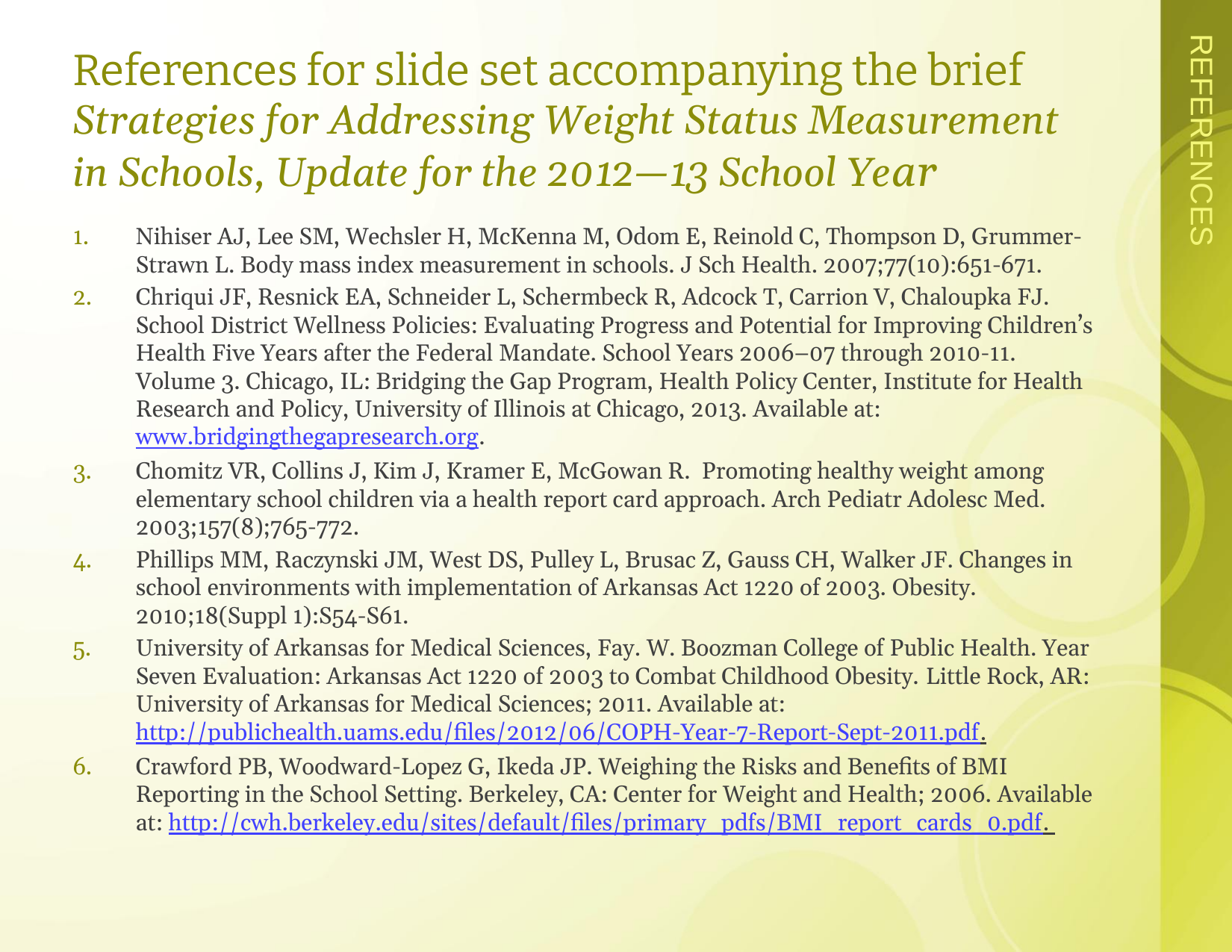

# References for slide set accompanying the brief Strategies for Addressing Weight Status Measurement in Schools, Update for the 2012—13 School Year
Nihiser AJ, Lee SM, Wechsler H, McKenna M, Odom E, Reinold C, Thompson D, Grummer-Strawn L. Body mass index measurement in schools. J Sch Health. 2007;77(10):651-671.
Chriqui JF, Resnick EA, Schneider L, Schermbeck R, Adcock T, Carrion V, Chaloupka FJ. School District Wellness Policies: Evaluating Progress and Potential for Improving Children’s Health Five Years after the Federal Mandate. School Years 2006–07 through 2010-11. Volume 3. Chicago, IL: Bridging the Gap Program, Health Policy Center, Institute for Health Research and Policy, University of Illinois at Chicago, 2013. Available at: www.bridgingthegapresearch.org.
Chomitz VR, Collins J, Kim J, Kramer E, McGowan R.  Promoting healthy weight among elementary school children via a health report card approach. Arch Pediatr Adolesc Med. 2003;157(8);765-772.
Phillips MM, Raczynski JM, West DS, Pulley L, Brusac Z, Gauss CH, Walker JF. Changes in school environments with implementation of Arkansas Act 1220 of 2003. Obesity. 2010;18(Suppl 1):S54-S61.
University of Arkansas for Medical Sciences, Fay. W. Boozman College of Public Health. Year Seven Evaluation: Arkansas Act 1220 of 2003 to Combat Childhood Obesity. Little Rock, AR: University of Arkansas for Medical Sciences; 2011. Available at: http://publichealth.uams.edu/files/2012/06/COPH-Year-7-Report-Sept-2011.pdf.
Crawford PB, Woodward-Lopez G, Ikeda JP. Weighing the Risks and Benefits of BMI Reporting in the School Setting. Berkeley, CA: Center for Weight and Health; 2006. Available at: http://cwh.berkeley.edu/sites/default/files/primary_pdfs/BMI_report_cards_0.pdf.